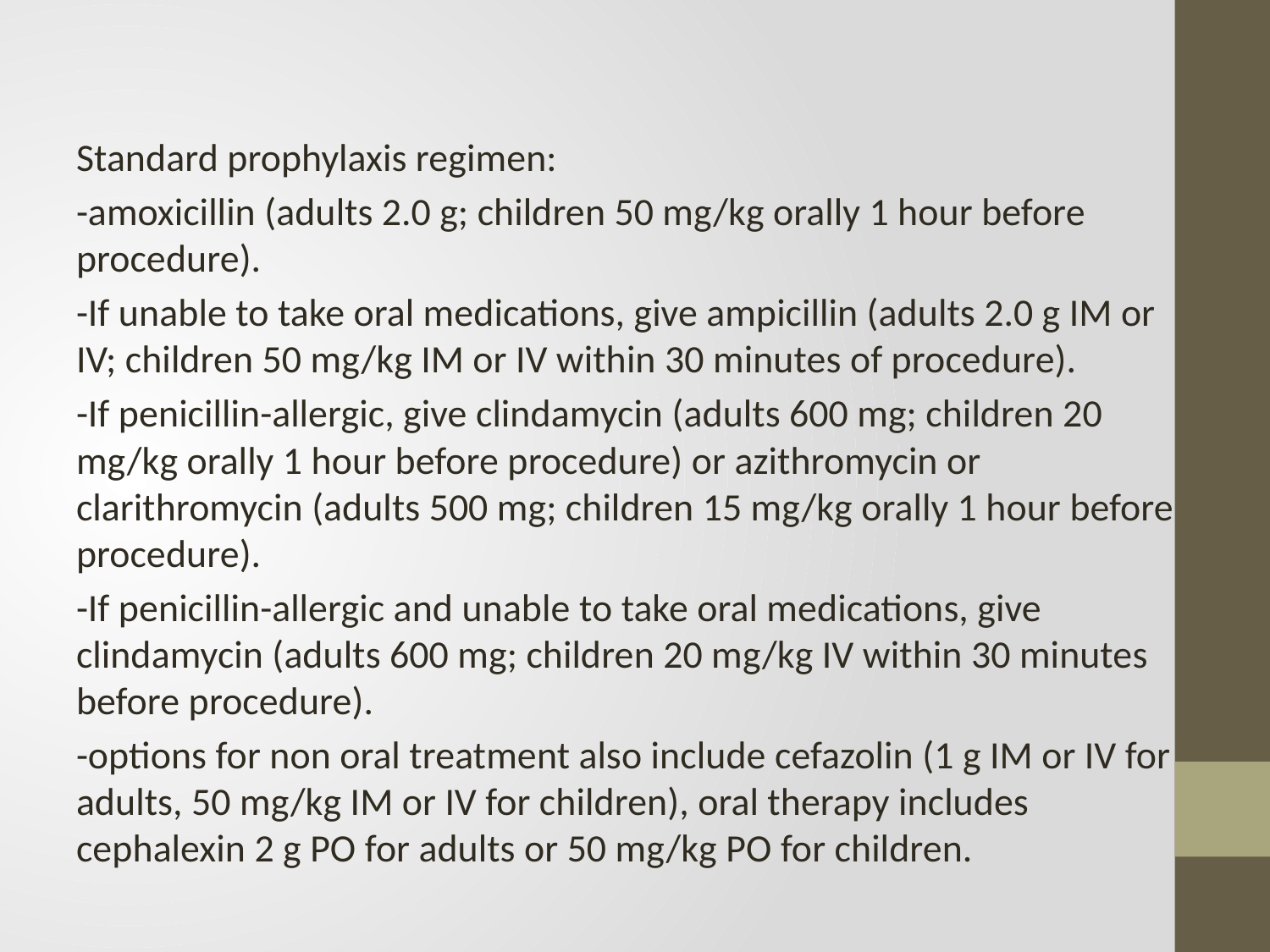

Standard prophylaxis regimen:
-amoxicillin (adults 2.0 g; children 50 mg/kg orally 1 hour before procedure).
-If unable to take oral medications, give ampicillin (adults 2.0 g IM or IV; children 50 mg/kg IM or IV within 30 minutes of procedure).
-If penicillin-allergic, give clindamycin (adults 600 mg; children 20 mg/kg orally 1 hour before procedure) or azithromycin or clarithromycin (adults 500 mg; children 15 mg/kg orally 1 hour before procedure).
-If penicillin-allergic and unable to take oral medications, give clindamycin (adults 600 mg; children 20 mg/kg IV within 30 minutes before procedure).
-options for non oral treatment also include cefazolin (1 g IM or IV for adults, 50 mg/kg IM or IV for children), oral therapy includes cephalexin 2 g PO for adults or 50 mg/kg PO for children.